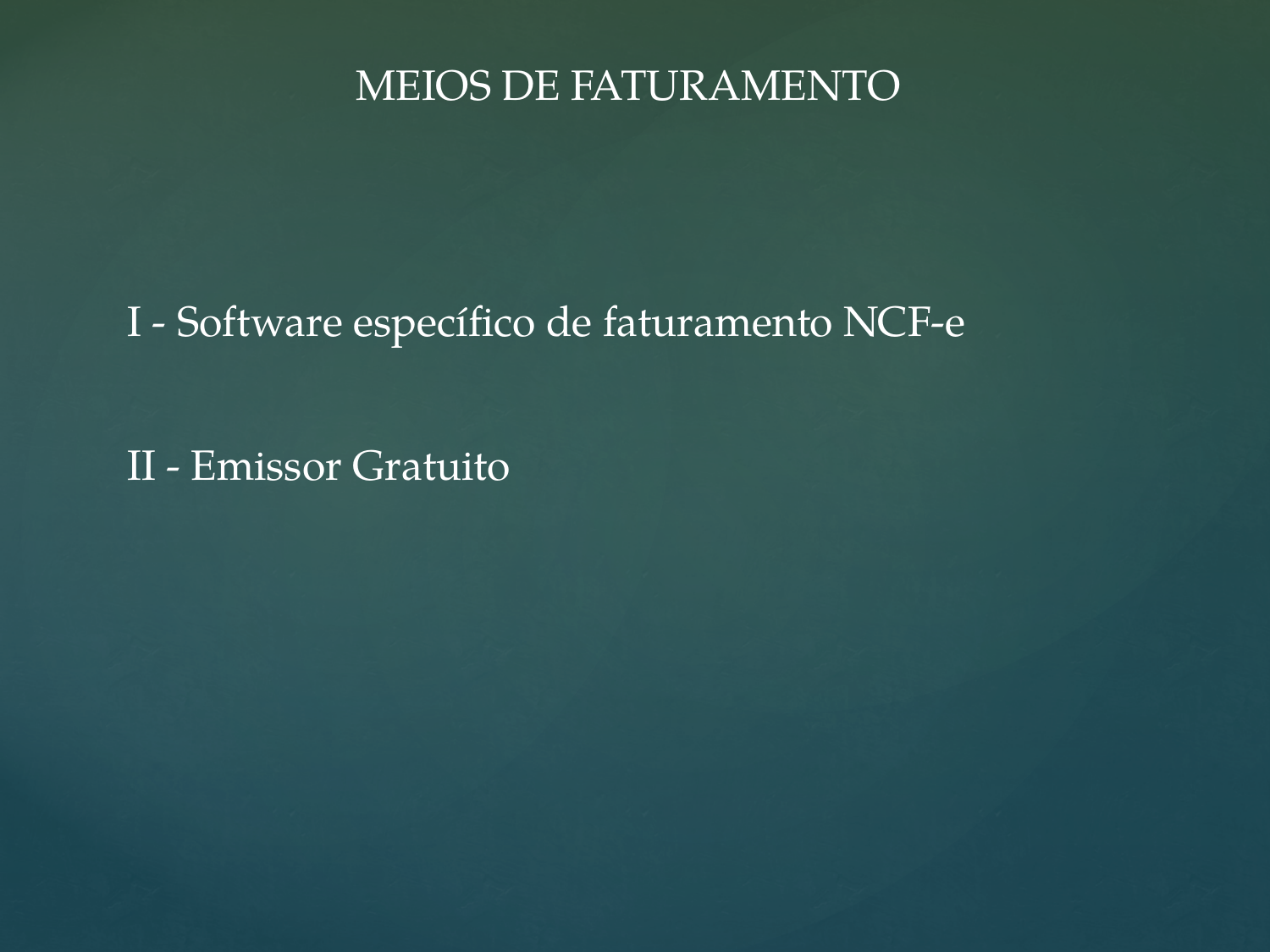

MEIOS DE FATURAMENTO
I - Software específico de faturamento NCF-e

II - Emissor Gratuito